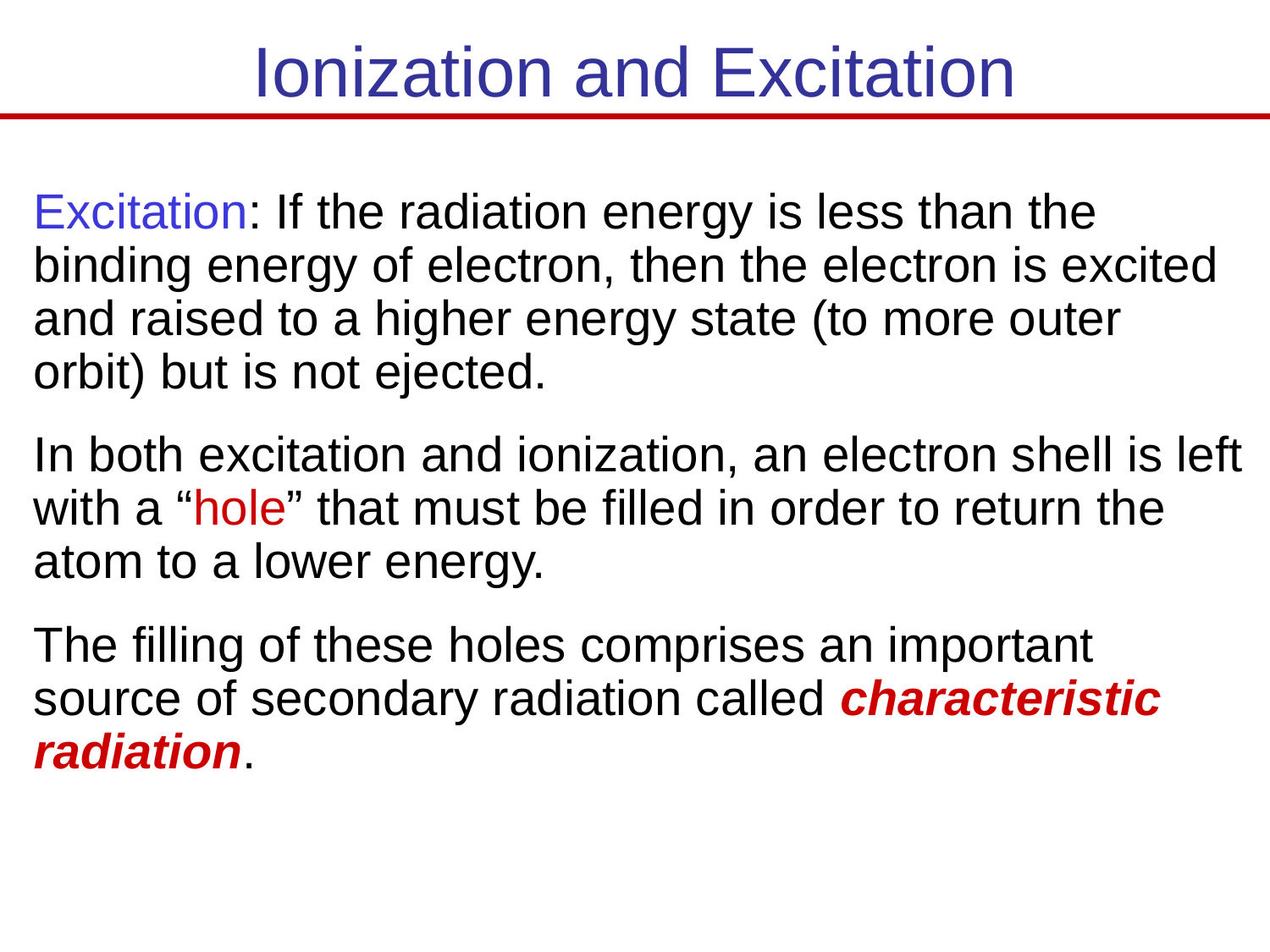

# Ionization and Excitation
Excitation: If the radiation energy is less than the binding energy of electron, then the electron is excited and raised to a higher energy state (to more outer orbit) but is not ejected.

In both excitation and ionization, an electron shell is left with a “hole” that must be filled in order to return the atom to a lower energy.

The filling of these holes comprises an important source of secondary radiation called characteristic radiation.